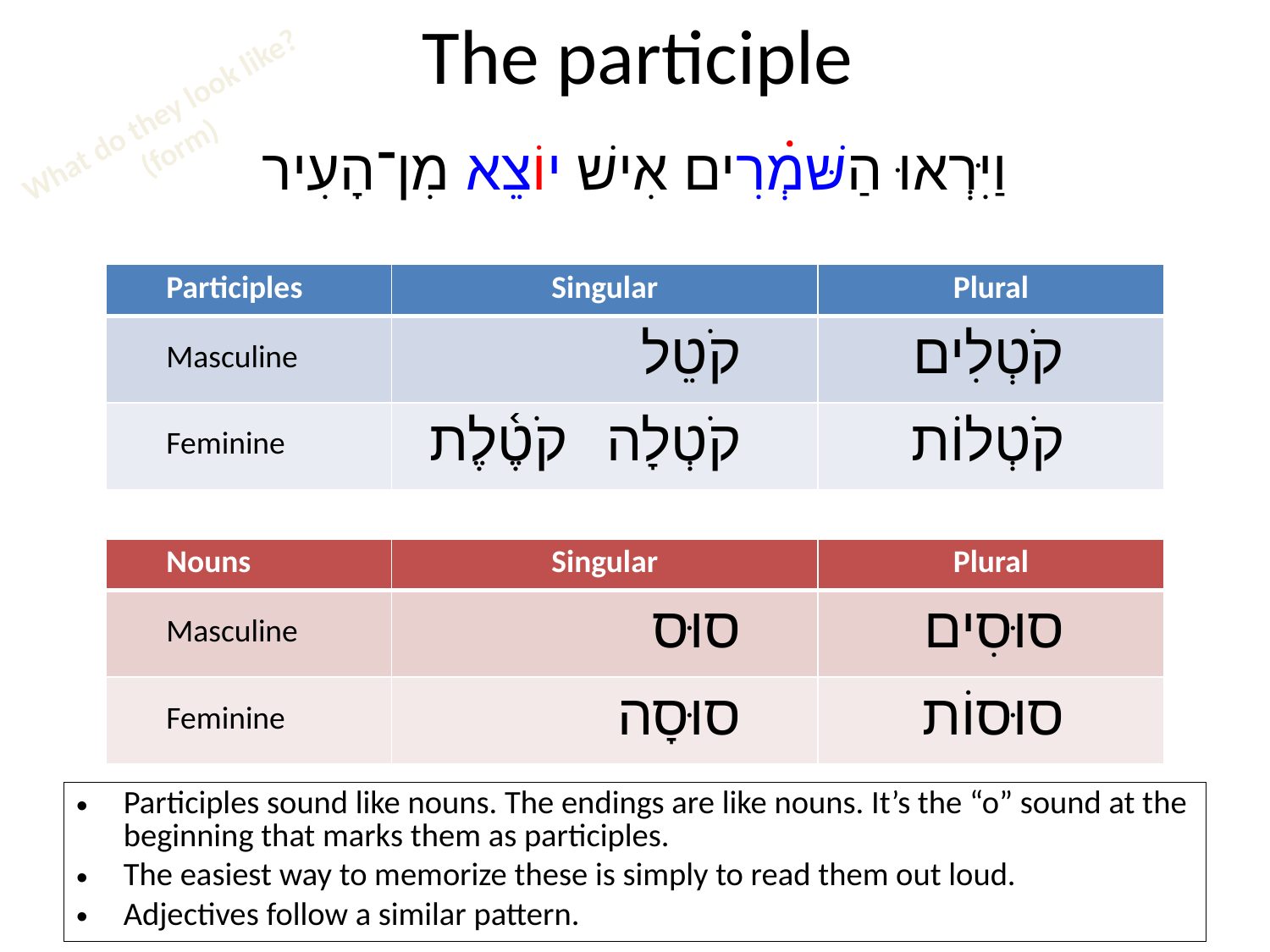

# The participle
What do they look like?
(form)
וַיִּרְאוּ הַשּׁמְרִים אִישׁ יוֹצֵא מִן־הָעִיר

| Participles | Singular | Plural |
| --- | --- | --- |
| Masculine | קֹטֵל | קֹטְלִים |
| Feminine | קֹטְלָה קֹטֶ֫לֶת | קֹטְלוֹת |
| Nouns | Singular | Plural |
| --- | --- | --- |
| Masculine | סוּס | סוּסִים |
| Feminine | סוּסָה | סוּסוֹת |
Participles sound like nouns. The endings are like nouns. It’s the “o” sound at the beginning that marks them as participles.
The easiest way to memorize these is simply to read them out loud.
Adjectives follow a similar pattern.